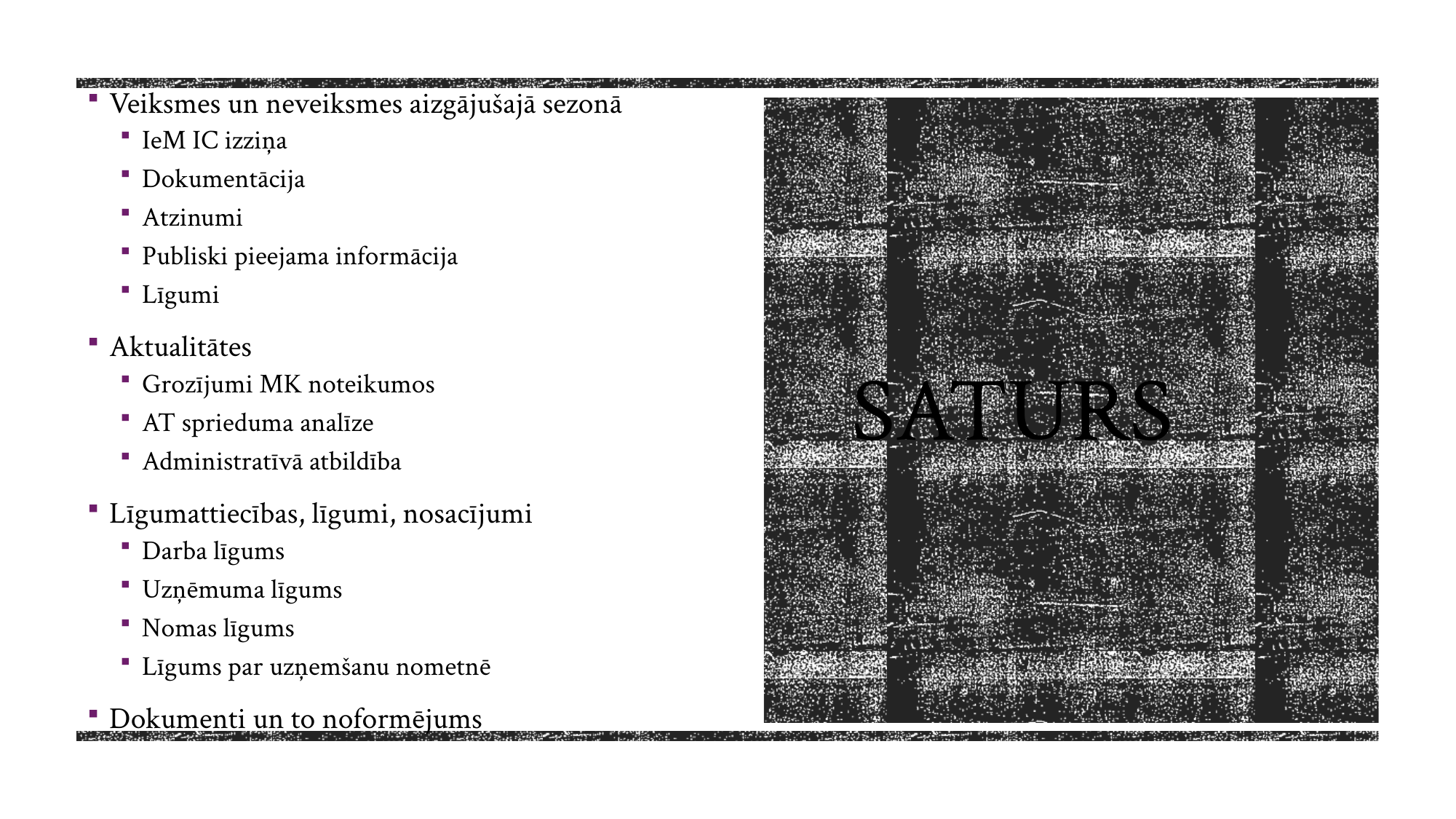

Veiksmes un neveiksmes aizgājušajā sezonā
IeM IC izziņa
Dokumentācija
Atzinumi
Publiski pieejama informācija
Līgumi
Aktualitātes
Grozījumi MK noteikumos
AT sprieduma analīze
Administratīvā atbildība
Līgumattiecības, līgumi, nosacījumi
Darba līgums
Uzņēmuma līgums
Nomas līgums
Līgums par uzņemšanu nometnē
Dokumenti un to noformējums

# Saturs